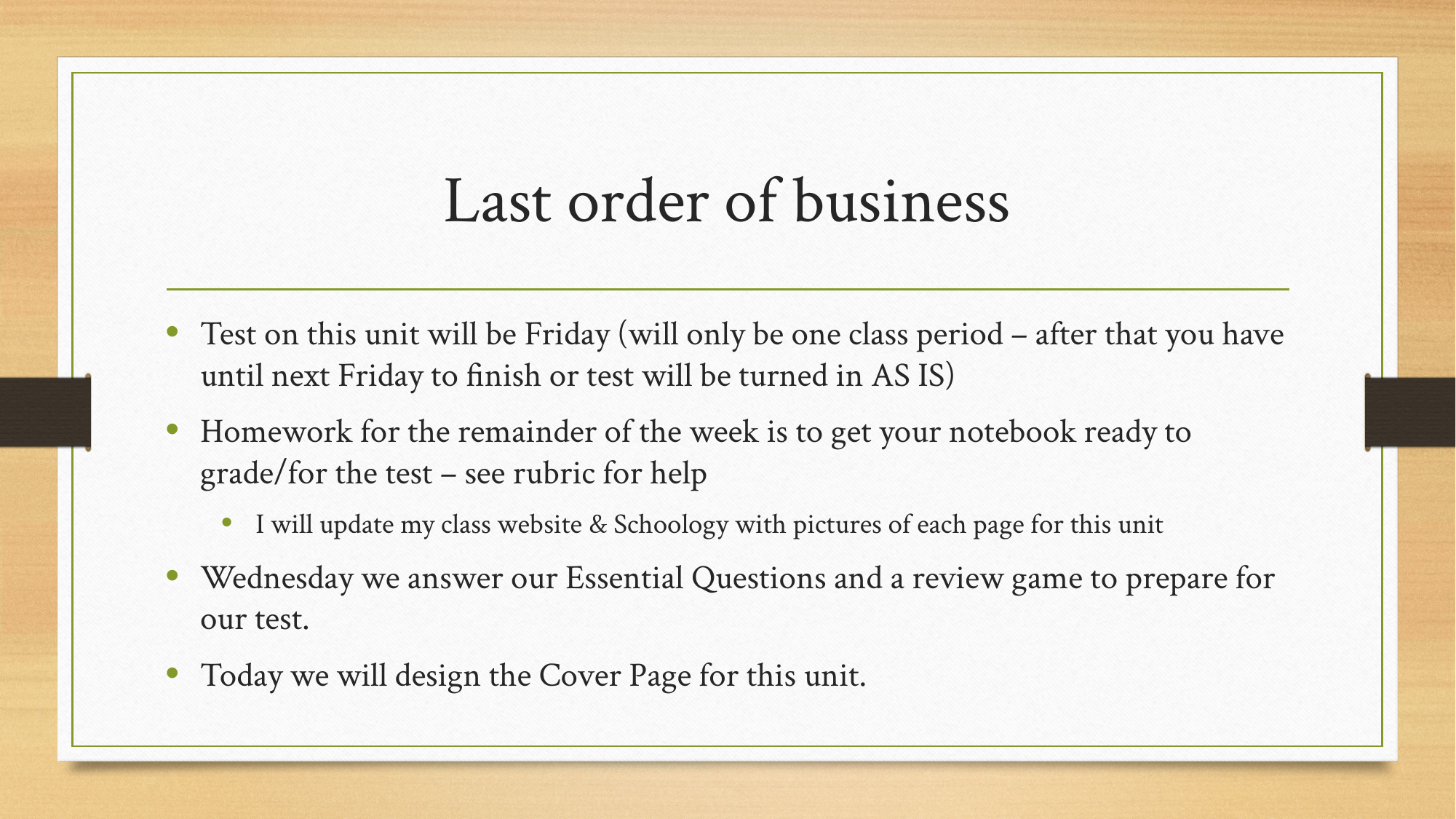

# Last order of business
Test on this unit will be Friday (will only be one class period – after that you have until next Friday to finish or test will be turned in AS IS)
Homework for the remainder of the week is to get your notebook ready to grade/for the test – see rubric for help
I will update my class website & Schoology with pictures of each page for this unit
Wednesday we answer our Essential Questions and a review game to prepare for our test.
Today we will design the Cover Page for this unit.